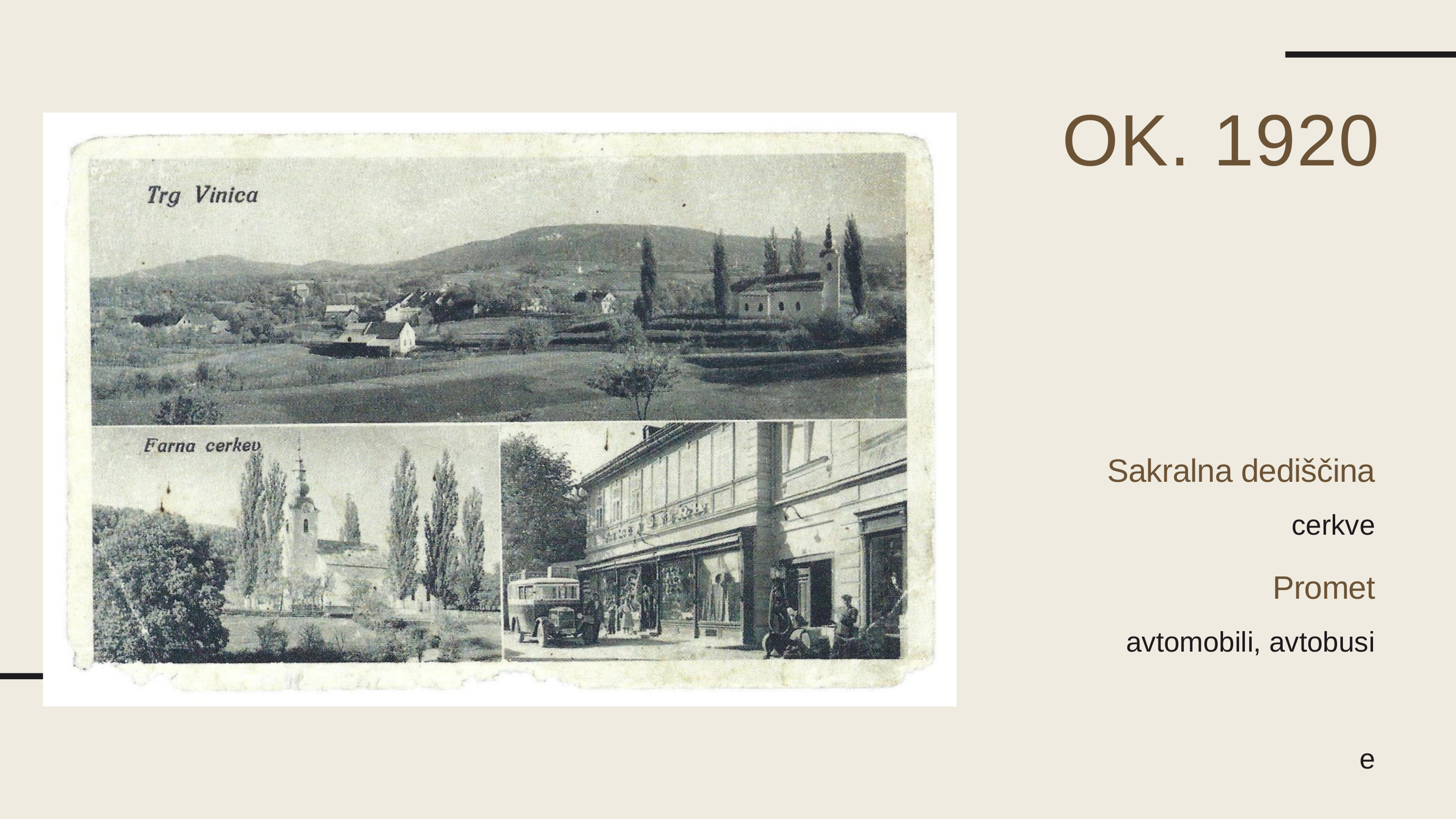

OK. 1920

Sakralna dediščina
cerkve
Promet
avtomobili, avtobusi

e